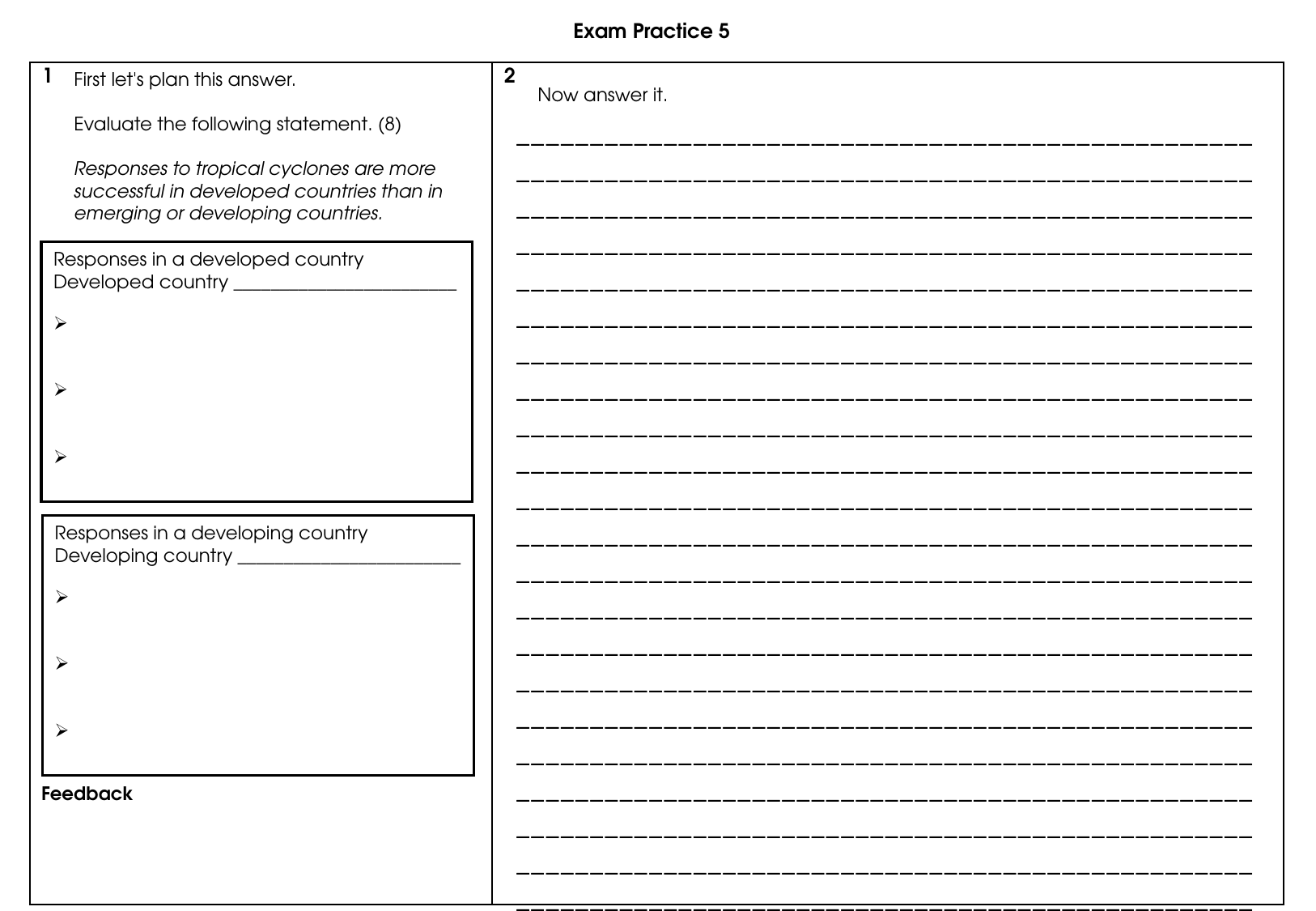

Exam Practice 5
First let's plan this answer.

Evaluate the following statement. (8)

Responses to tropical cyclones are more successful in developed countries than in emerging or developing countries.
| 1 | 2 |
| --- | --- |
Now answer it.
_________________________________________________________________________________________________________________________________________________________________________________________________________________________________________________________________________________________________________________________________________________________________________________________________________________________________________________________________________________________________________________________________________________________________________________________________________________________________________________________________________________________________________________________________________________________________________________________________________________________________________________________________________________________________________________________________________________________________________________________________________________________________________________________________________________________________________________________________________________________
Responses in a developed country
Developed country ________________________

Responses in a developing country
Developing country ________________________

Feedback